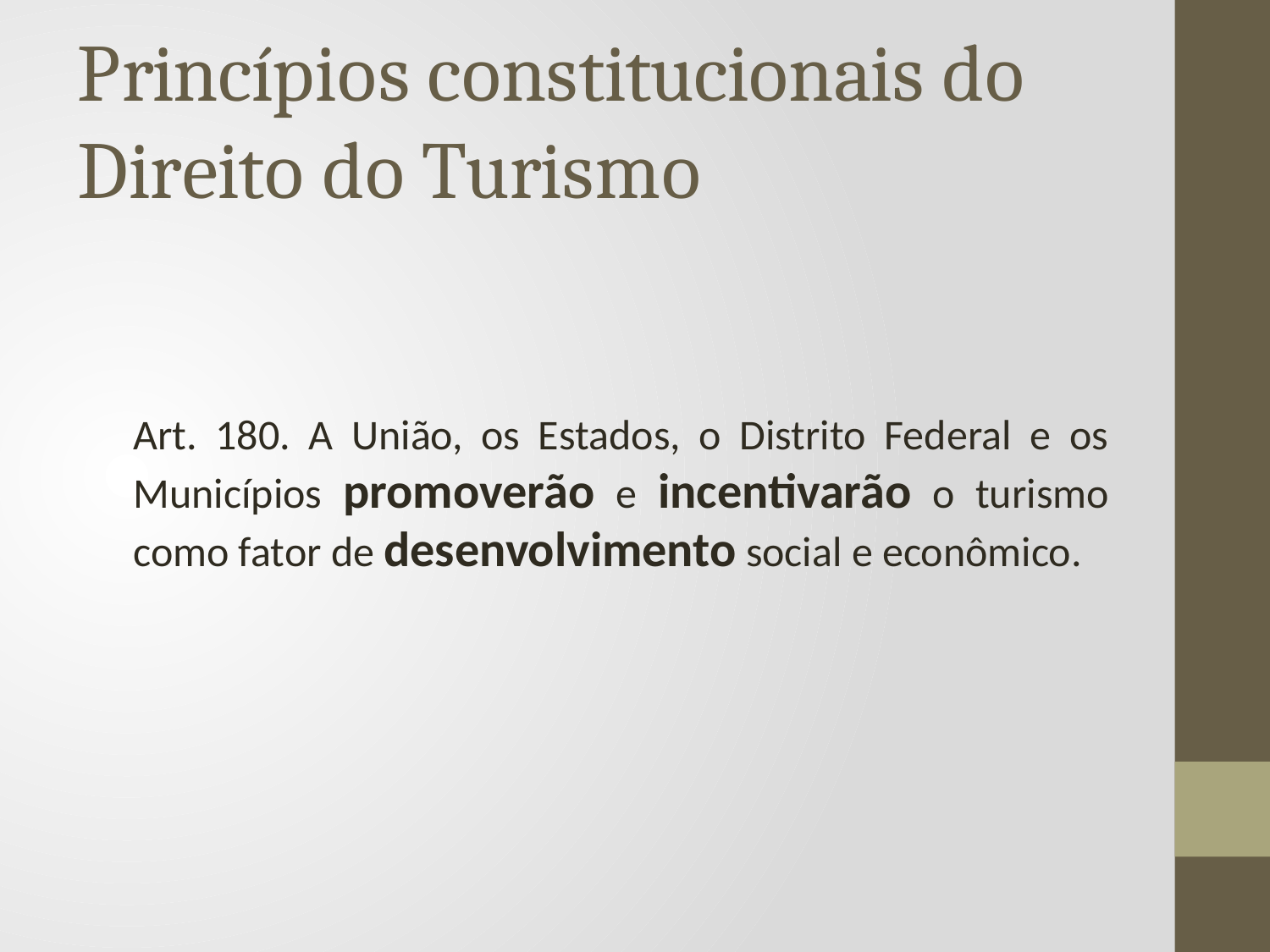

# Princípios constitucionais do Direito do Turismo

Art. 180. A União, os Estados, o Distrito Federal e os Municípios promoverão e incentivarão o turismo como fator de desenvolvimento social e econômico.